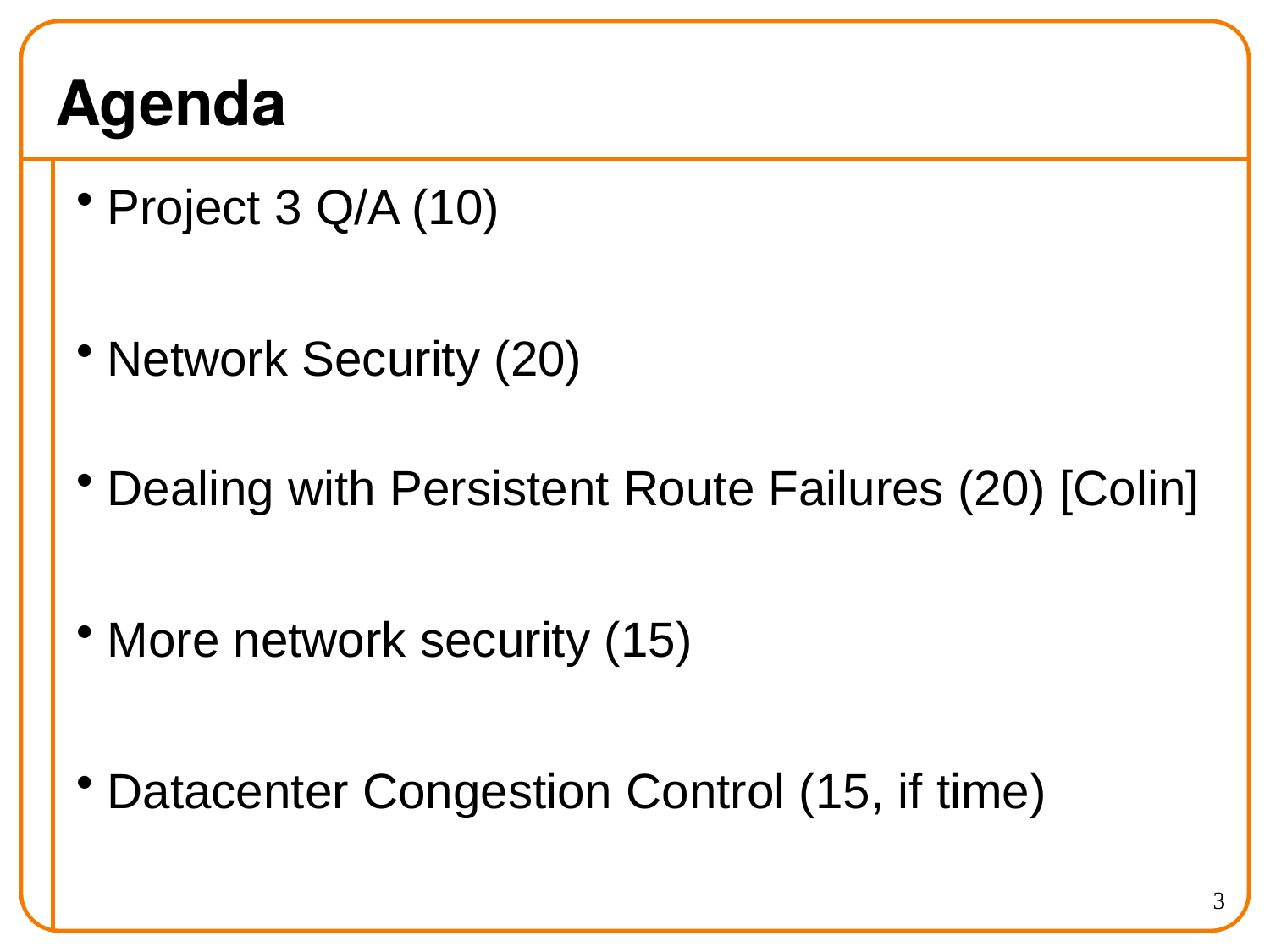

# Agenda
Project 3 Q/A (10)

Network Security (20)

Dealing with Persistent Route Failures (20) [Colin]

More network security (15)

Datacenter Congestion Control (15, if time)

3